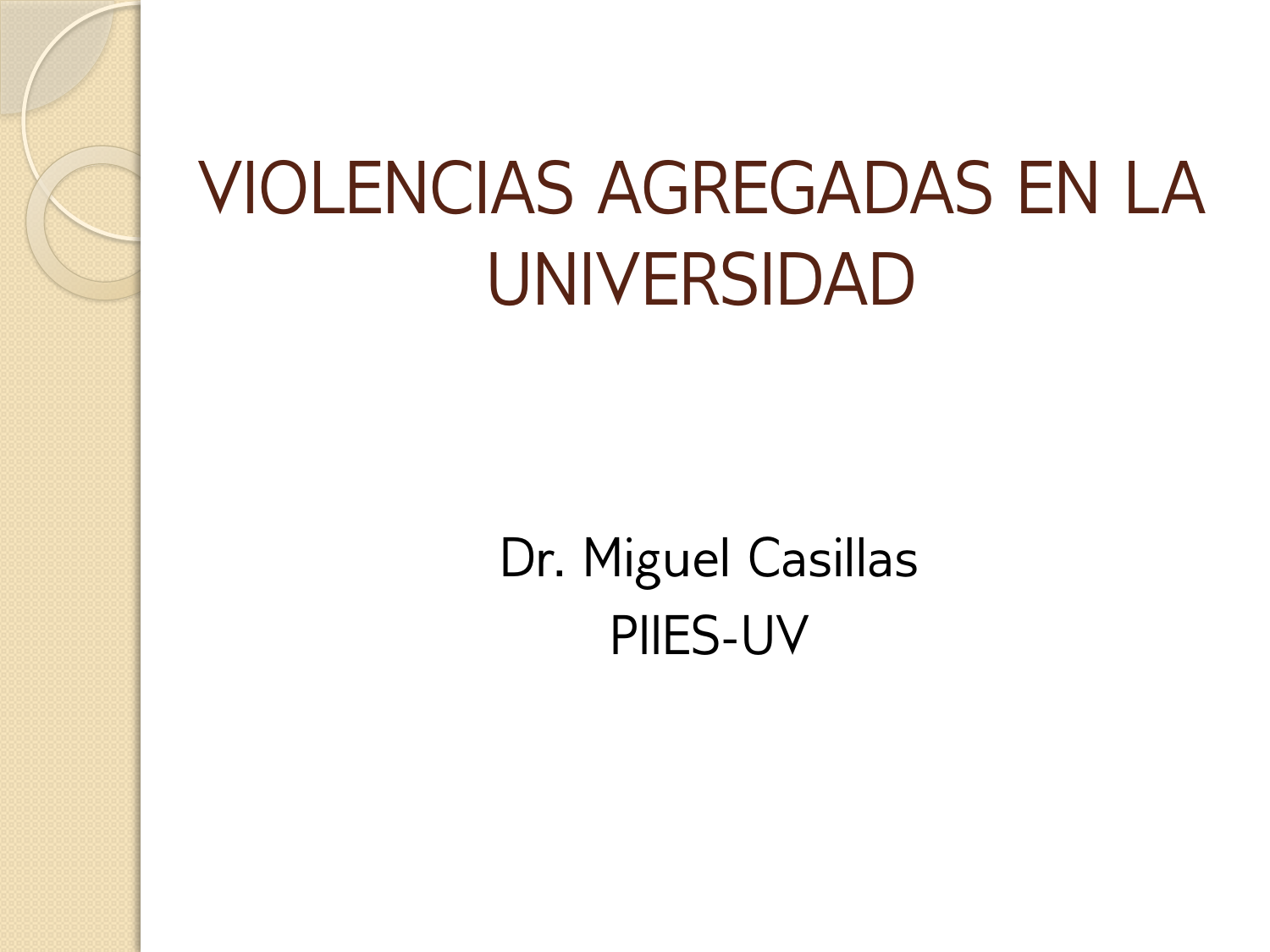

# VIOLENCIAS AGREGADAS EN LA UNIVERSIDAD

Dr. Miguel Casillas
PIIES-UV